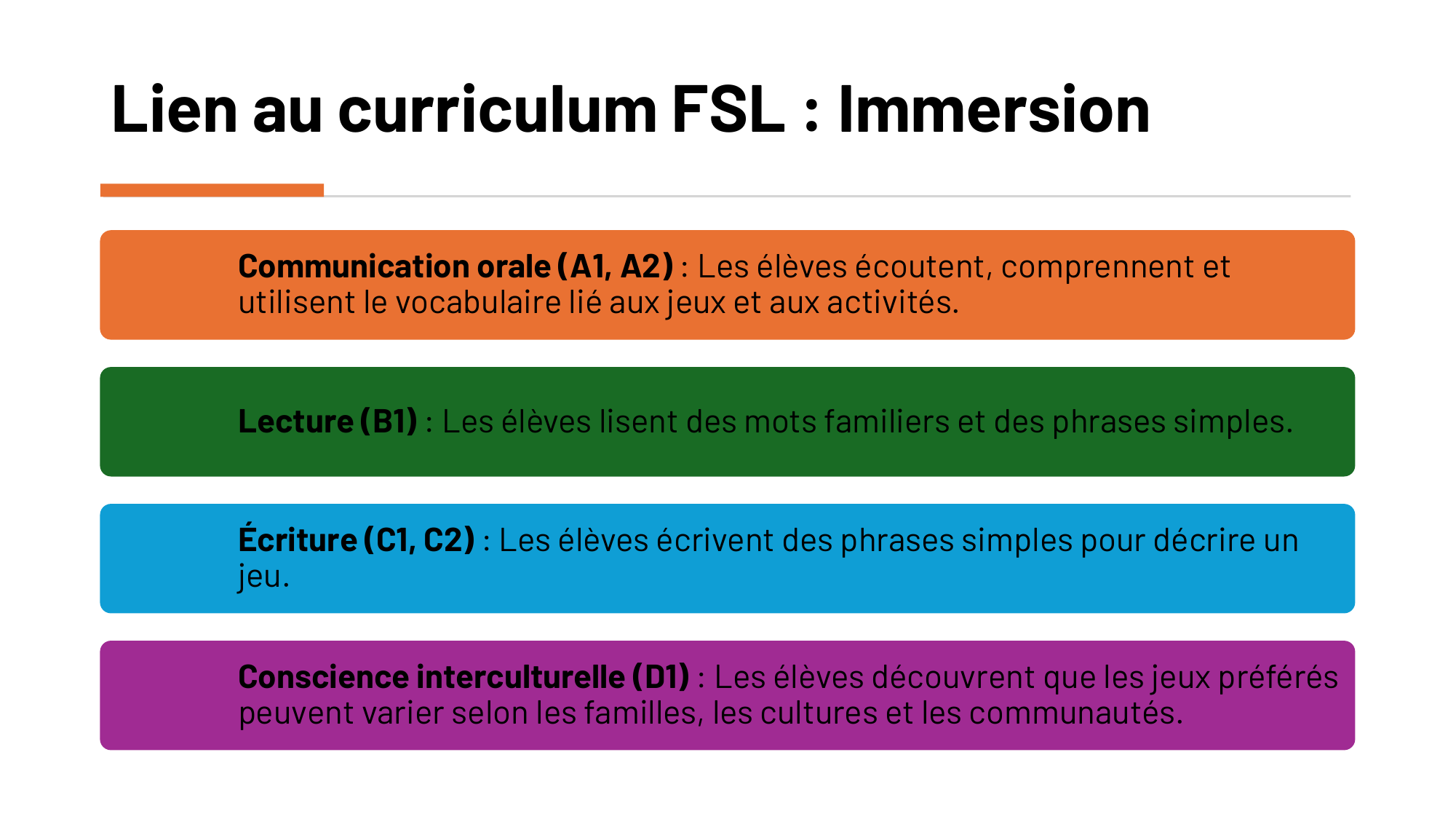

# Lien au curriculum FSL : Immersion

Communication orale (A1, A2) : Les élèves écoutent, comprennent et utilisent le vocabulaire lié aux jeux et aux activités.
Lecture (B1) : Les élèves lisent des mots familiers et des phrases simples.
Écriture (C1, C2) : Les élèves écrivent des phrases simples pour décrire un jeu.
Conscience interculturelle (D1) : Les élèves découvrent que les jeux préférés peuvent varier selon les familles, les cultures et les communautés.